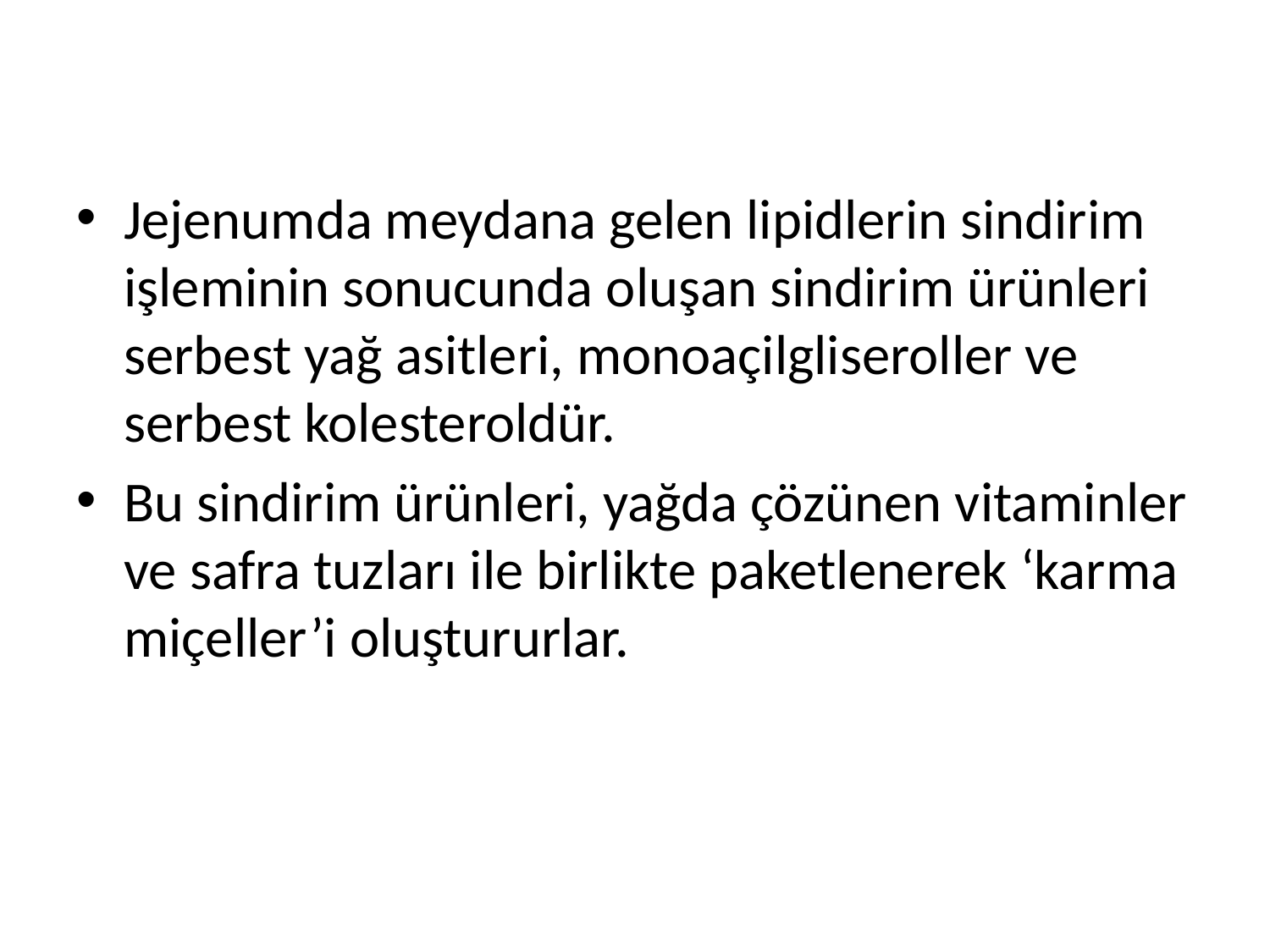

Jejenumda meydana gelen lipidlerin sindirim işleminin sonucunda oluşan sindirim ürünleri serbest yağ asitleri, monoaçilgliseroller ve serbest kolesteroldür.
Bu sindirim ürünleri, yağda çözünen vitaminler ve safra tuzları ile birlikte paketlenerek ‘karma miçeller’i oluştururlar.